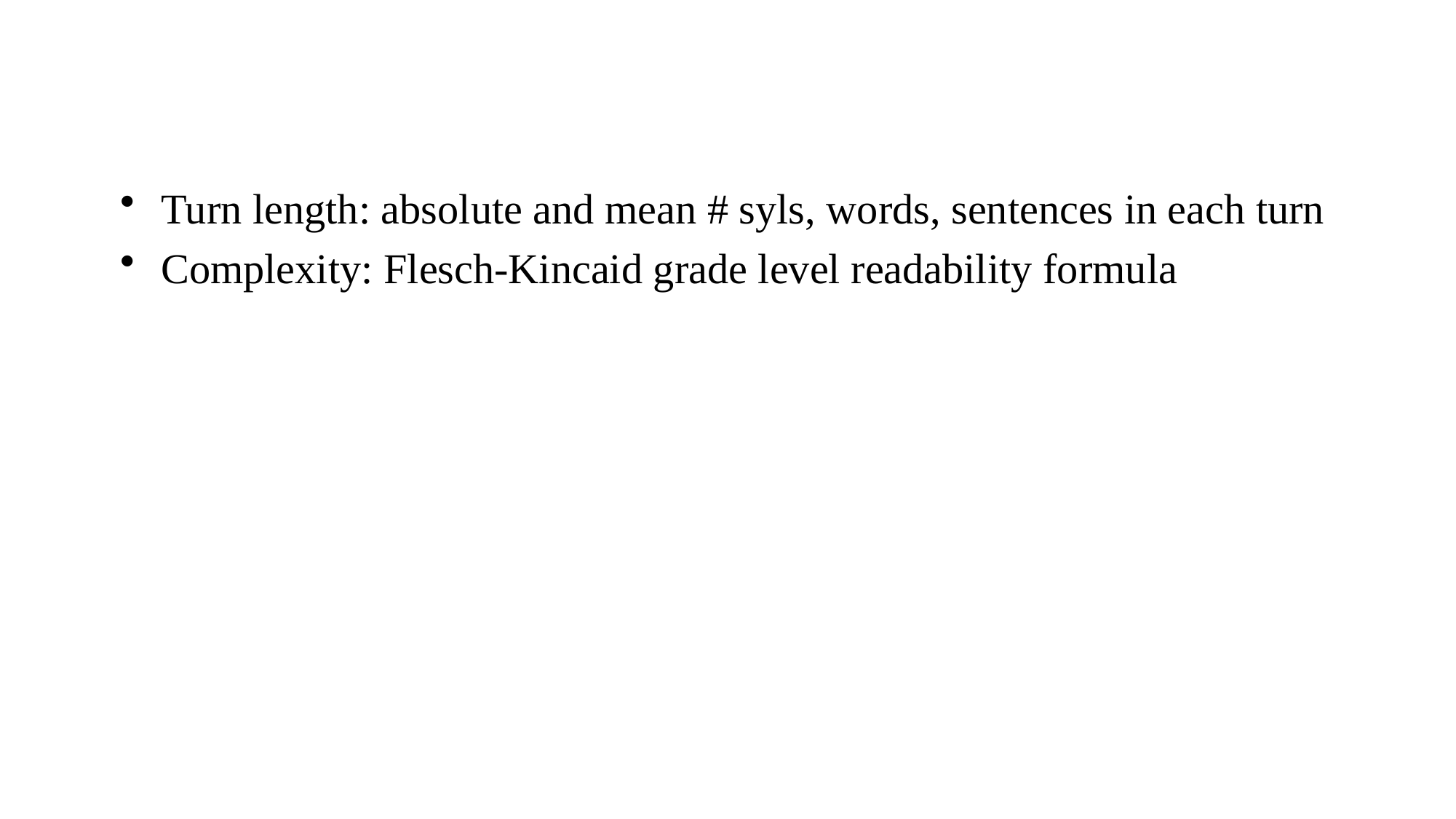

#
Turn length: absolute and mean # syls, words, sentences in each turn
Complexity: Flesch-Kincaid grade level readability formula